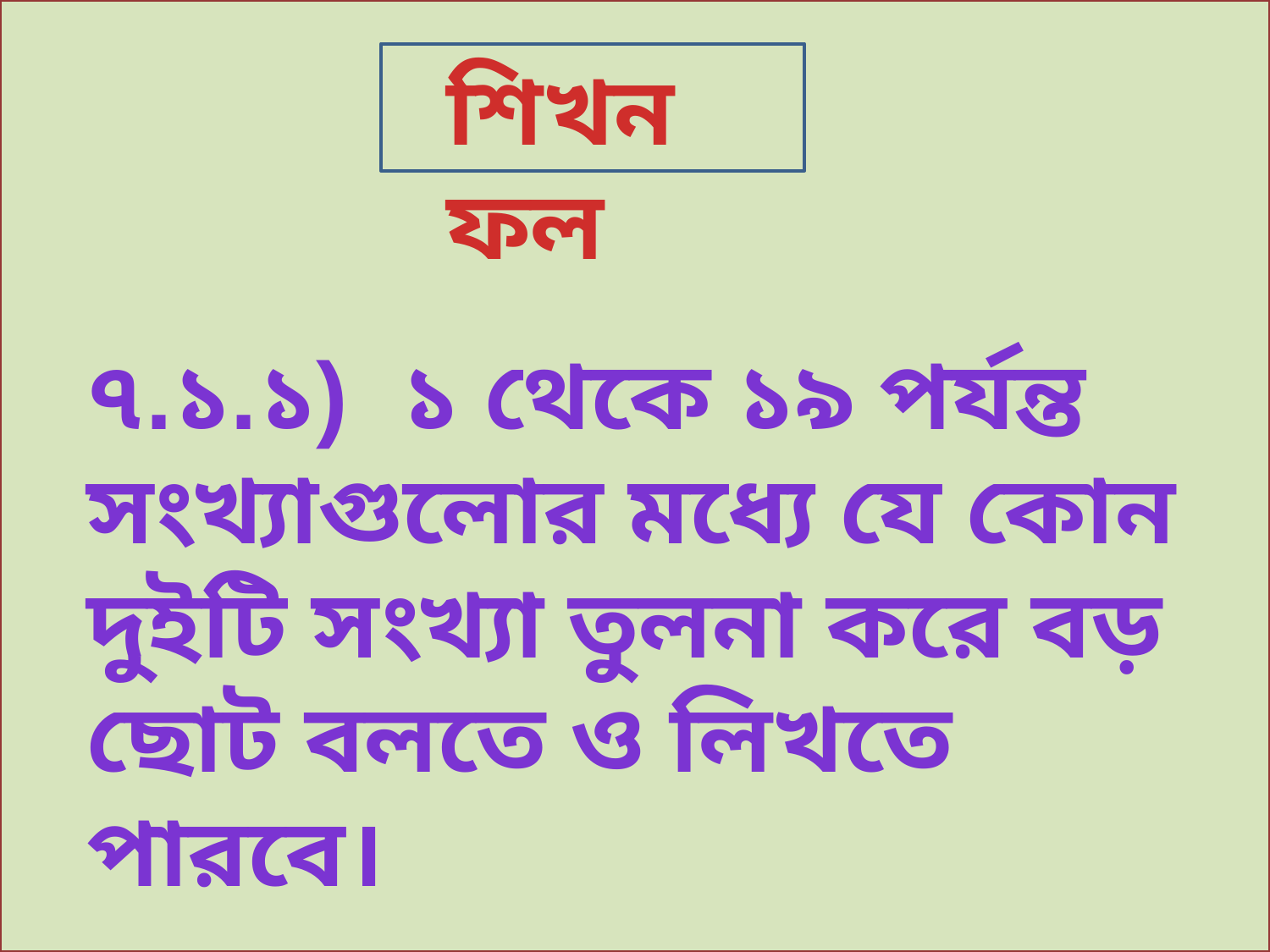

শিখনফল
৭.১.১)  ১ থেকে ১৯ পর্যন্ত সংখ্যাগুলোর মধ্যে যে কোন দুইটি সংখ্যা তুলনা করে বড় ছোট বলতে ও লিখতে পারবে।